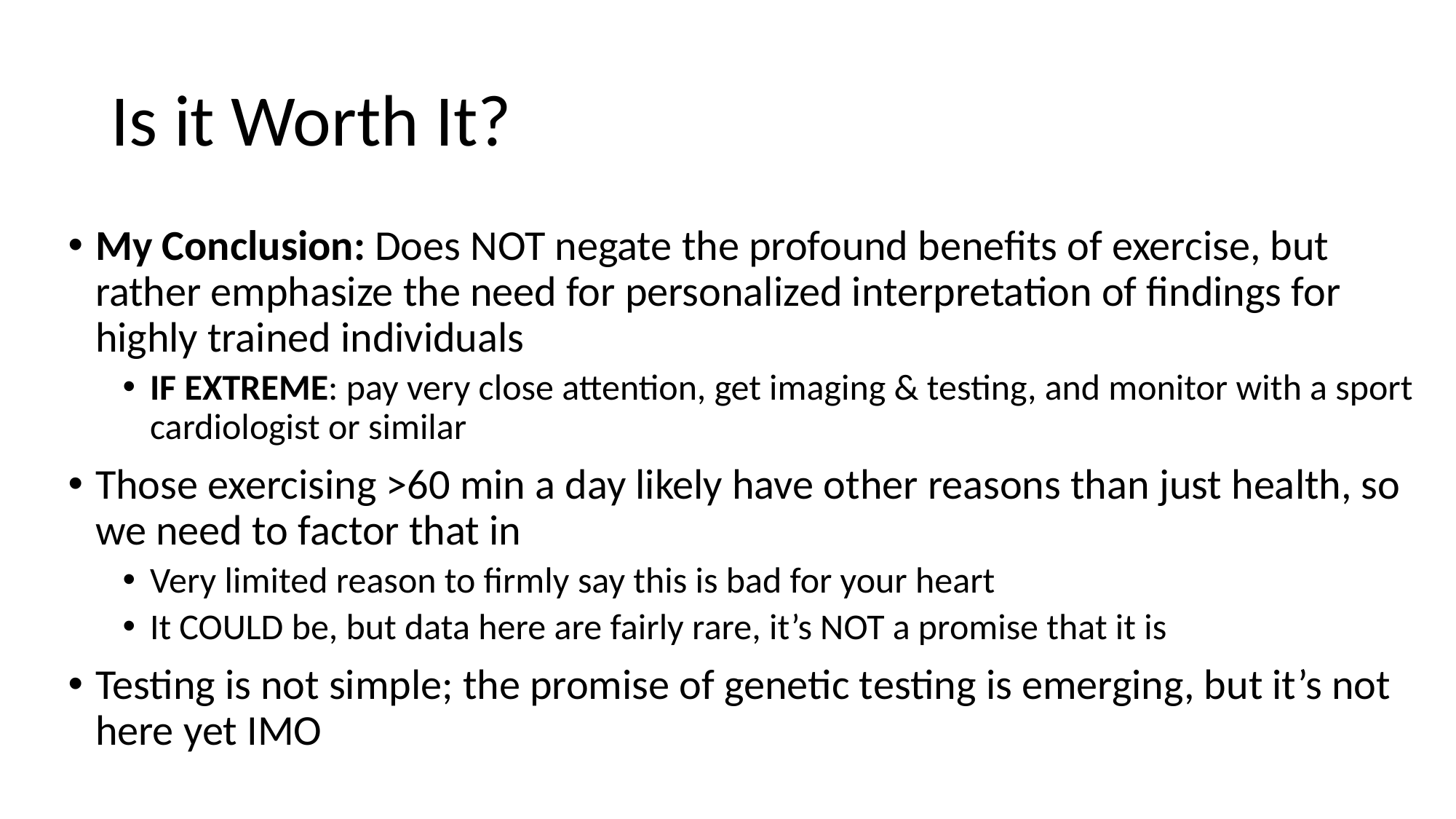

# Is it Worth It?
My Conclusion: Does NOT negate the profound benefits of exercise, but rather emphasize the need for personalized interpretation of findings for highly trained individuals
IF EXTREME: pay very close attention, get imaging & testing, and monitor with a sport cardiologist or similar
Those exercising >60 min a day likely have other reasons than just health, so we need to factor that in
Very limited reason to firmly say this is bad for your heart
It COULD be, but data here are fairly rare, it’s NOT a promise that it is
Testing is not simple; the promise of genetic testing is emerging, but it’s not here yet IMO